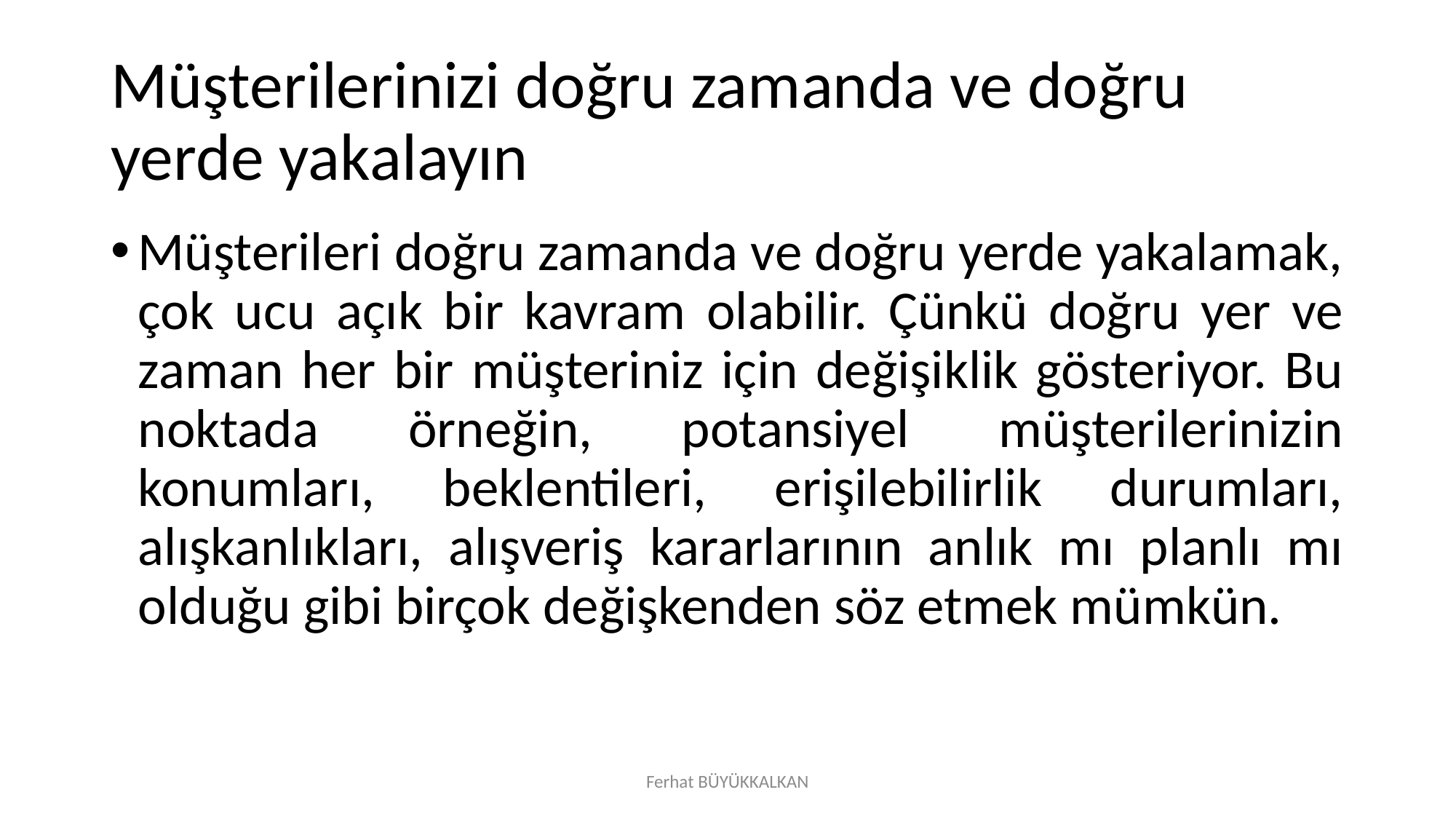

# Müşterilerinizi doğru zamanda ve doğru yerde yakalayın
Müşterileri doğru zamanda ve doğru yerde yakalamak, çok ucu açık bir kavram olabilir. Çünkü doğru yer ve zaman her bir müşteriniz için değişiklik gösteriyor. Bu noktada örneğin, potansiyel müşterilerinizin konumları, beklentileri, erişilebilirlik durumları, alışkanlıkları, alışveriş kararlarının anlık mı planlı mı olduğu gibi birçok değişkenden söz etmek mümkün.

Ferhat BÜYÜKKALKAN